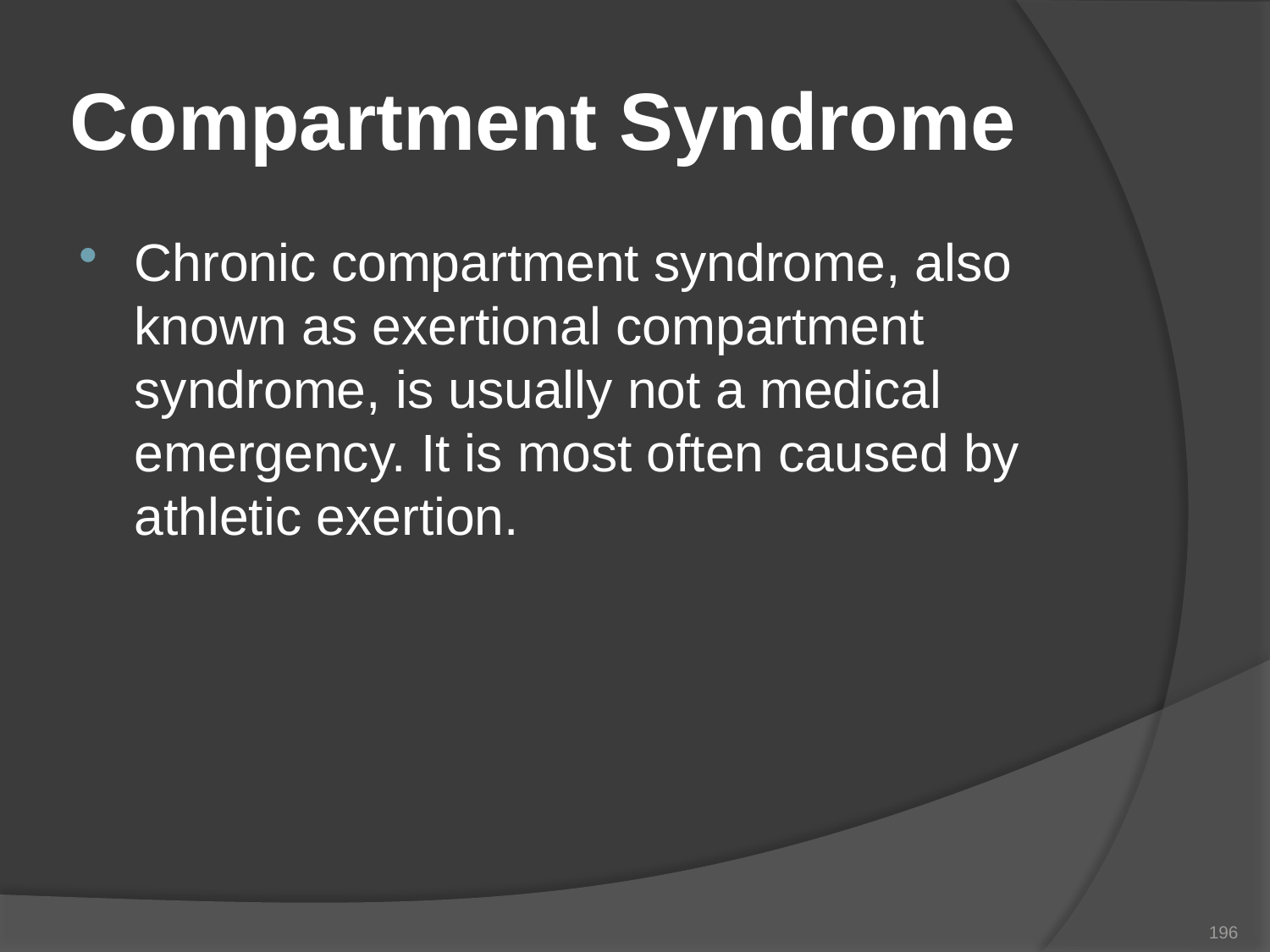

# Compartment Syndrome
Chronic compartment syndrome, also known as exertional compartment syndrome, is usually not a medical emergency. It is most often caused by athletic exertion.

196